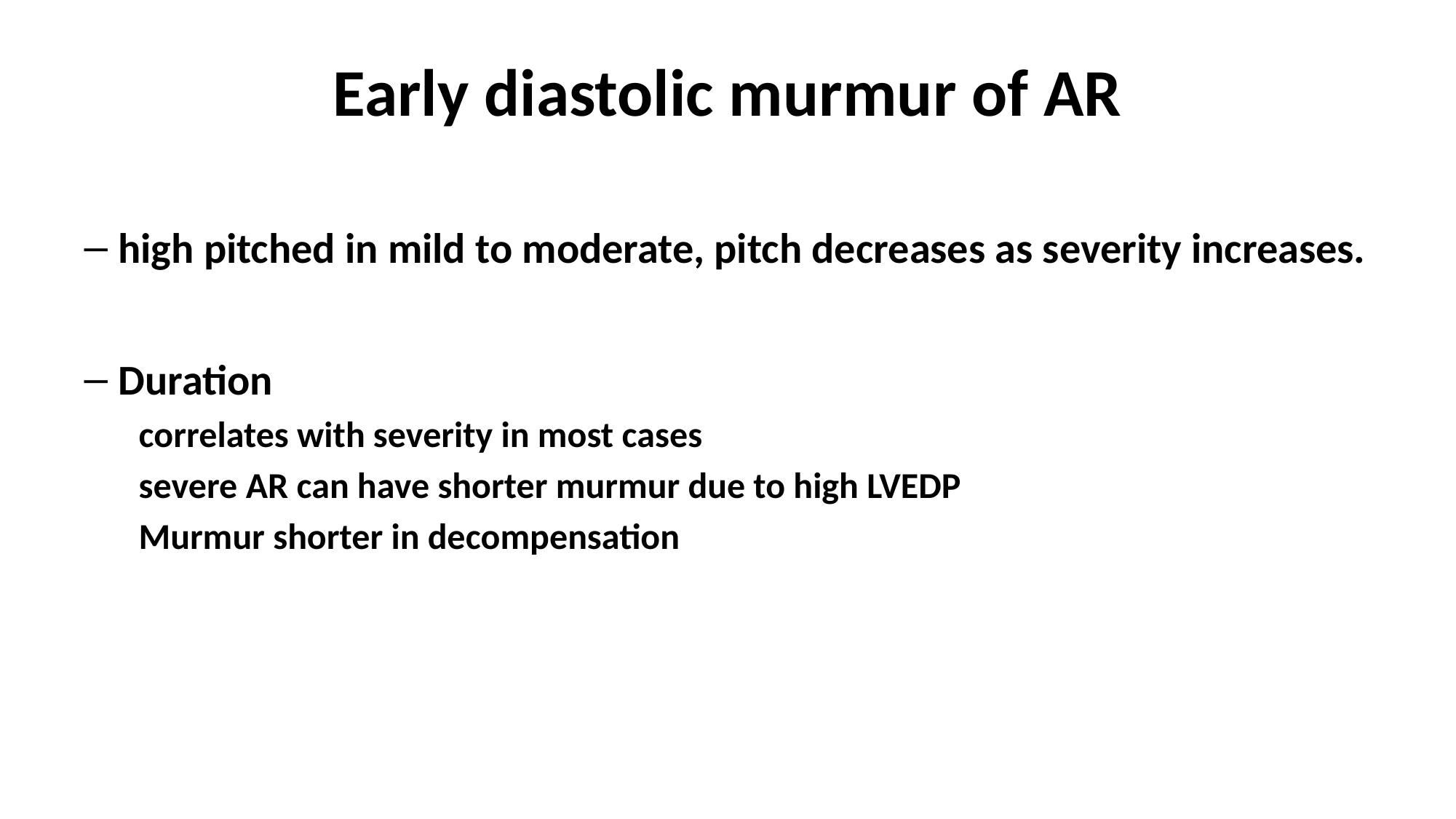

# Early diastolic murmur of AR

high pitched in mild to moderate, pitch decreases as severity increases.

Duration
correlates with severity in most cases
severe AR can have shorter murmur due to high LVEDP
Murmur shorter in decompensation
Murmur in 3rd RICS louder than 3rd LICS -AR due to aortic root disease.
                               rightward and superior displacement of dilated proximal aorta.

Seagull murmur-eversion or perforation of a valve cusp